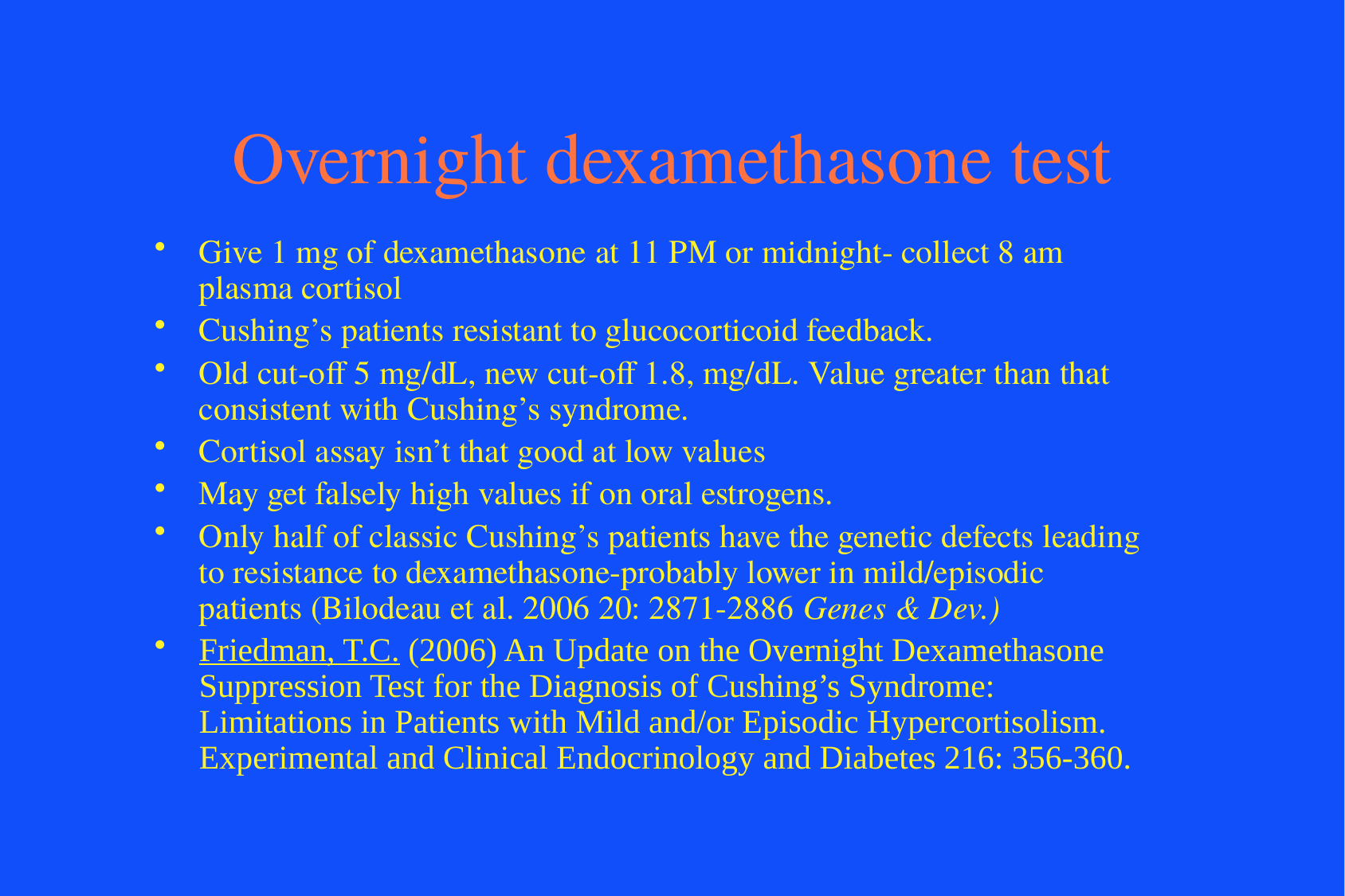

# Overnight dexamethasone test
Give 1 mg of dexamethasone at 11 PM or midnight- collect 8 am plasma cortisol
Cushing’s patients resistant to glucocorticoid feedback.
Old cut-off 5 mg/dL, new cut-off 1.8, mg/dL. Value greater than that consistent with Cushing’s syndrome.
Cortisol assay isn’t that good at low values
May get falsely high values if on oral estrogens.
Only half of classic Cushing’s patients have the genetic defects leading to resistance to dexamethasone-probably lower in mild/episodic patients (Bilodeau et al. 2006 20: 2871-2886 Genes & Dev.)
Friedman, T.C. (2006) An Update on the Overnight Dexamethasone Suppression Test for the Diagnosis of Cushing’s Syndrome: Limitations in Patients with Mild and/or Episodic Hypercortisolism. Experimental and Clinical Endocrinology and Diabetes 216: 356-360.